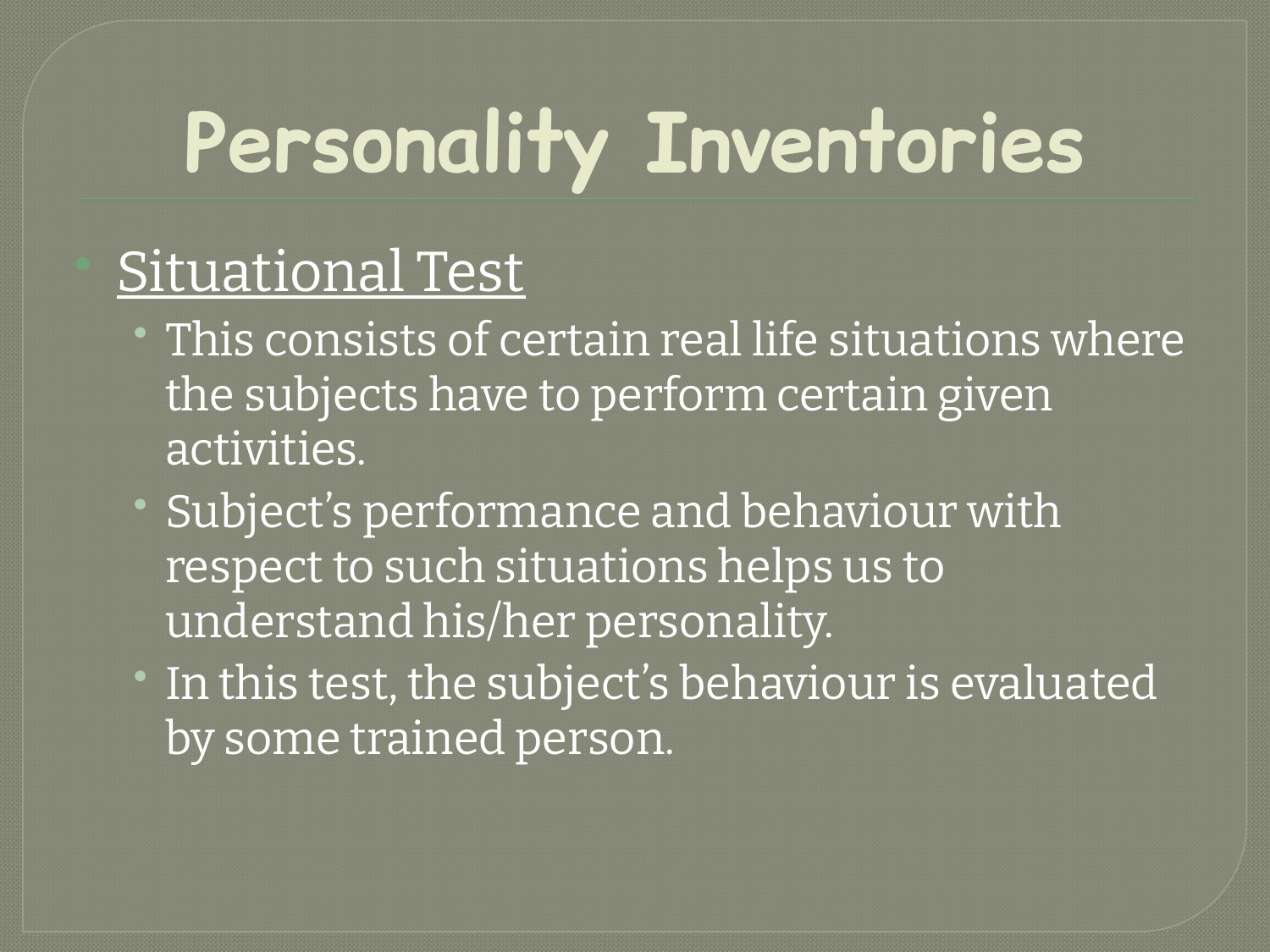

# Personality Inventories
Situational Test
This consists of certain real life situations where the subjects have to perform certain given activities.
Subject’s performance and behaviour with respect to such situations helps us to understand his/her personality.
In this test, the subject’s behaviour is evaluated by some trained person.